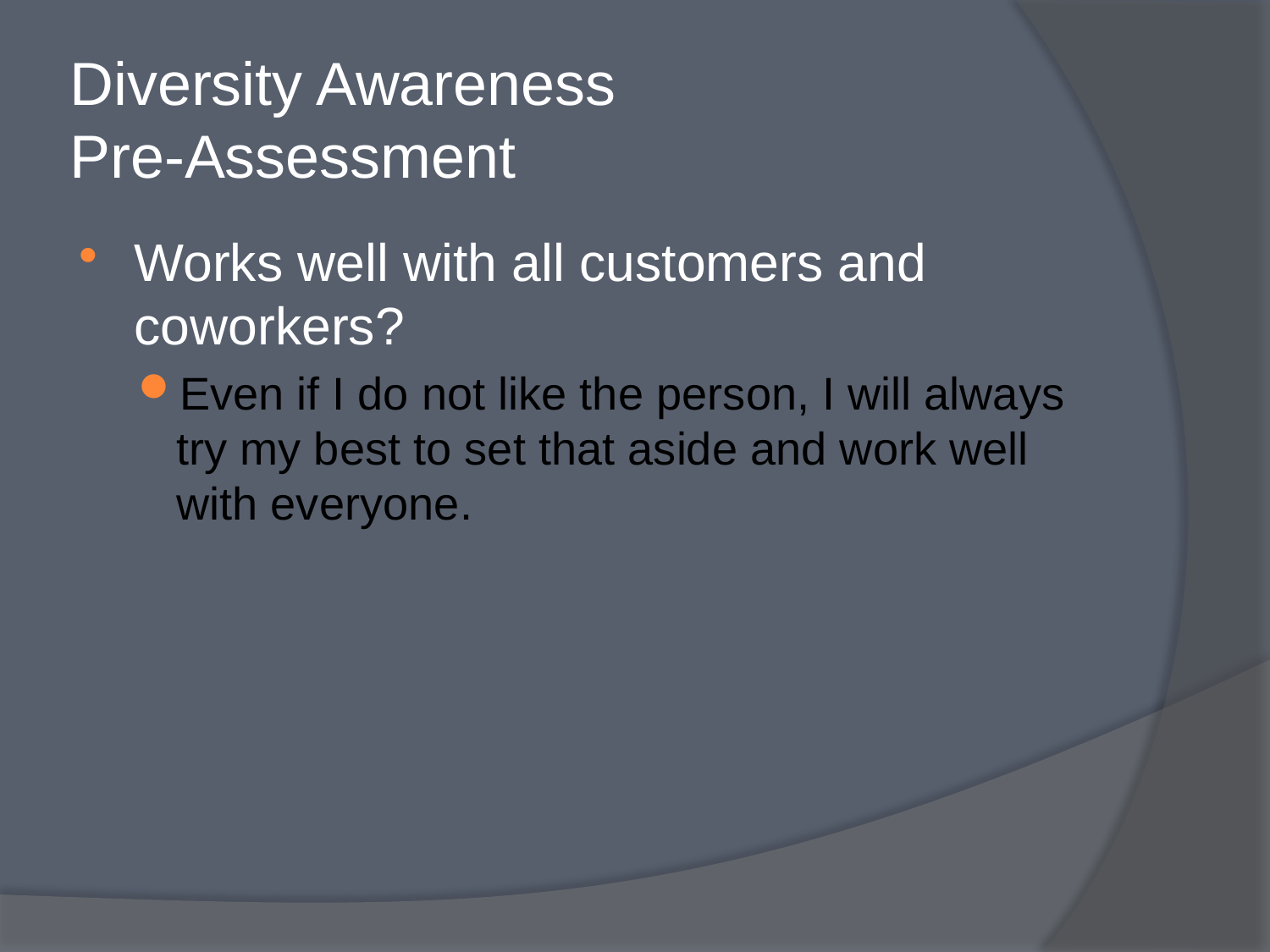

# Diversity Awareness Pre-Assessment
Works well with all customers and coworkers?
Even if I do not like the person, I will always try my best to set that aside and work well with everyone.